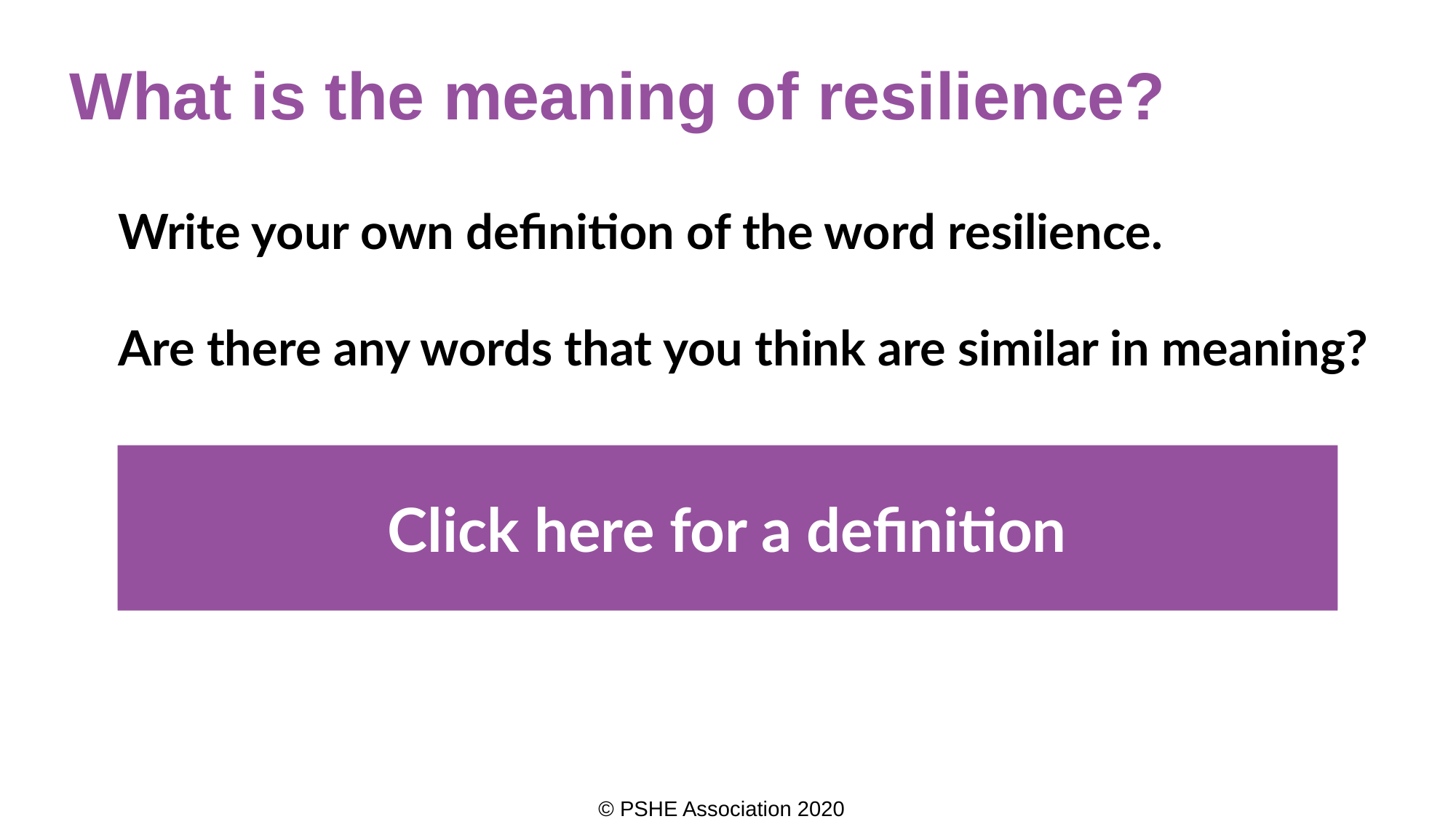

What is the meaning of resilience?
Write your own definition of the word resilience.
Are there any words that you think are similar in meaning?
Click here for a definition
Resilience describes the result of a process through which someone recovers from difficulties; adapts and overcomes risks and challenges; perseveres and ‘bounces back’ from setbacks.
© PSHE Association 2020